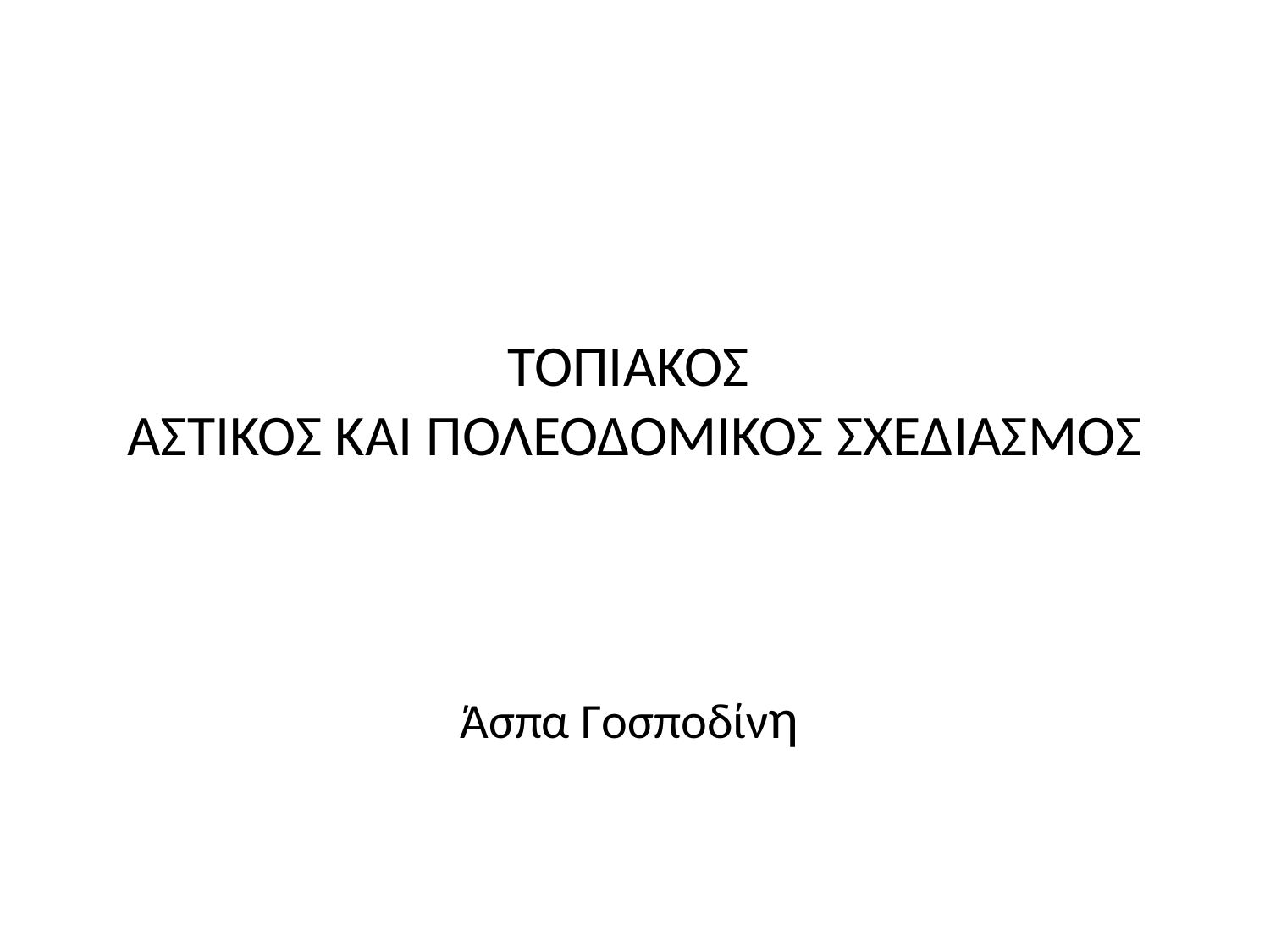

# ΤΟΠΙΑΚΟΣ ΑΣΤΙΚΟΣ ΚΑΙ ΠΟΛΕΟΔΟΜΙΚΟΣ ΣΧΕΔΙΑΣΜΟΣ
Άσπα Γοσποδίνη